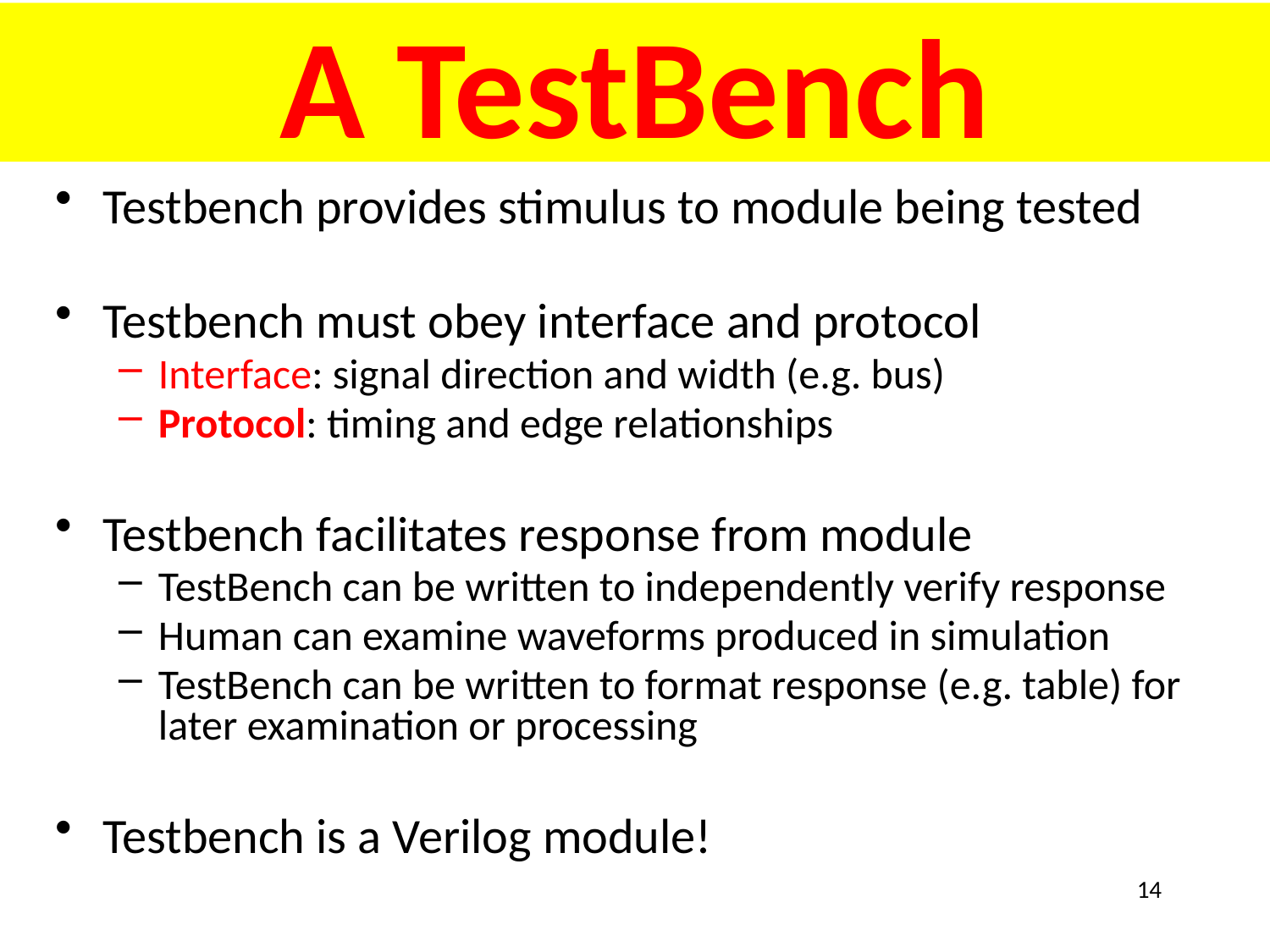

# A TestBench
Testbench provides stimulus to module being tested

Testbench must obey interface and protocol
Interface: signal direction and width (e.g. bus)
Protocol: timing and edge relationships

Testbench facilitates response from module
TestBench can be written to independently verify response
Human can examine waveforms produced in simulation
TestBench can be written to format response (e.g. table) for later examination or processing

Testbench is a Verilog module!

14